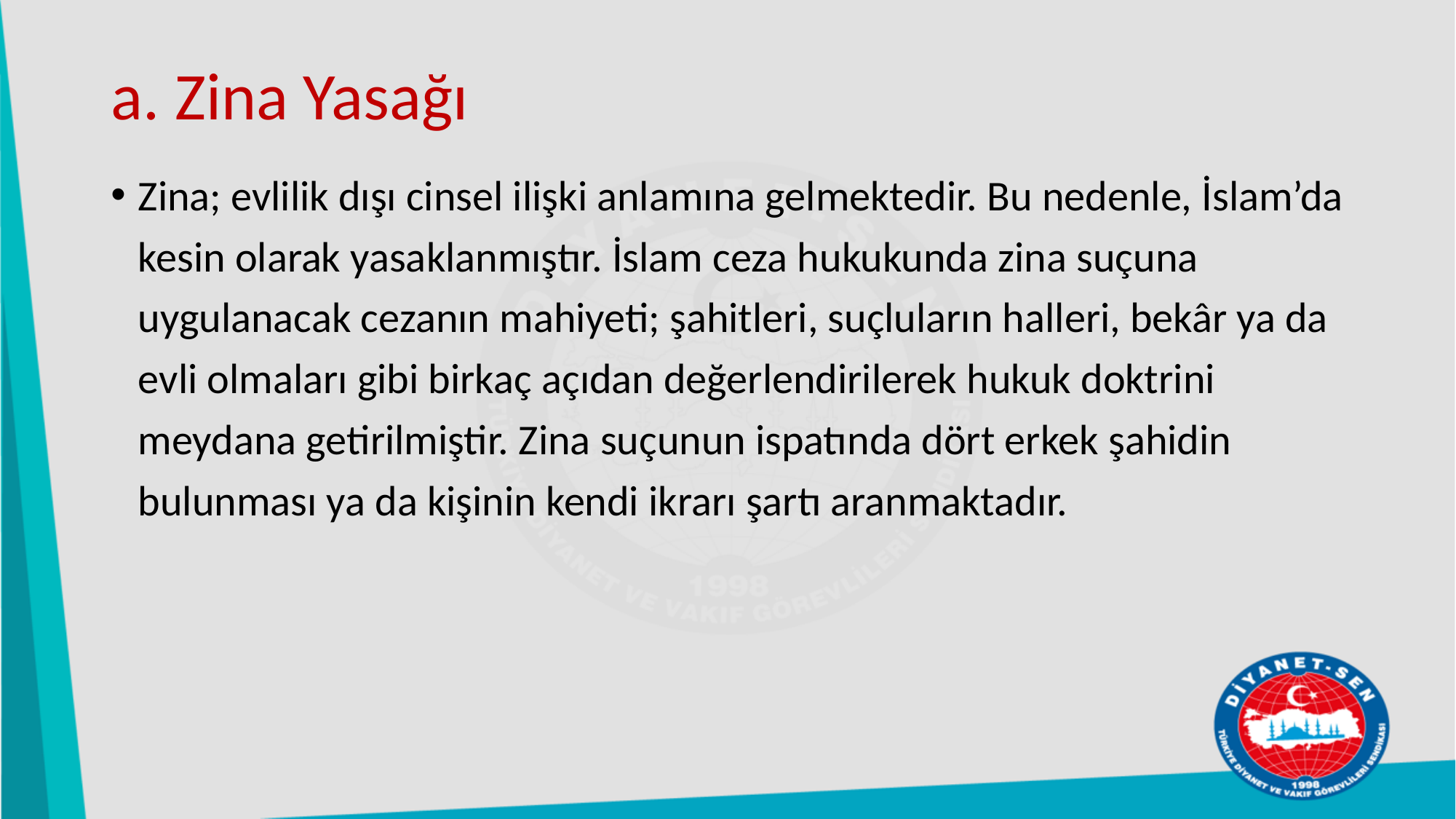

# a. Zina Yasağı
Zina; evlilik dışı cinsel ilişki anlamına gelmektedir. Bu nedenle, İslam’da kesin olarak yasaklanmıştır. İslam ceza hukukunda zina suçuna uygulanacak cezanın mahiyeti; şahitleri, suçluların halleri, bekâr ya da evli olmaları gibi birkaç açıdan değerlendirilerek hukuk doktrini meydana getirilmiştir. Zina suçunun ispatında dört erkek şahidin bulunması ya da kişinin kendi ikrarı şartı aranmaktadır.